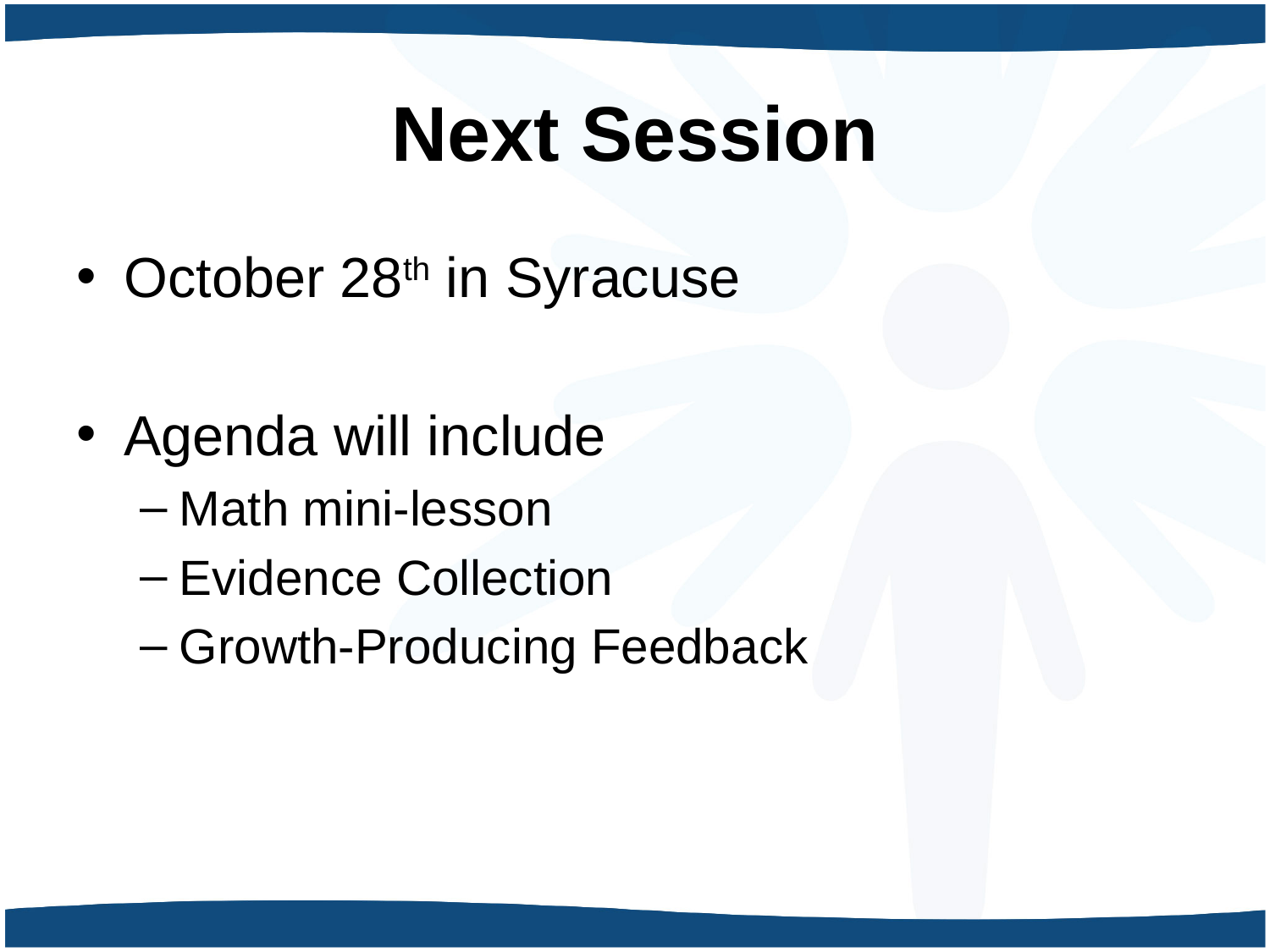

# Next Session
October 28th in Syracuse

Agenda will include
Math mini-lesson
Evidence Collection
Growth-Producing Feedback